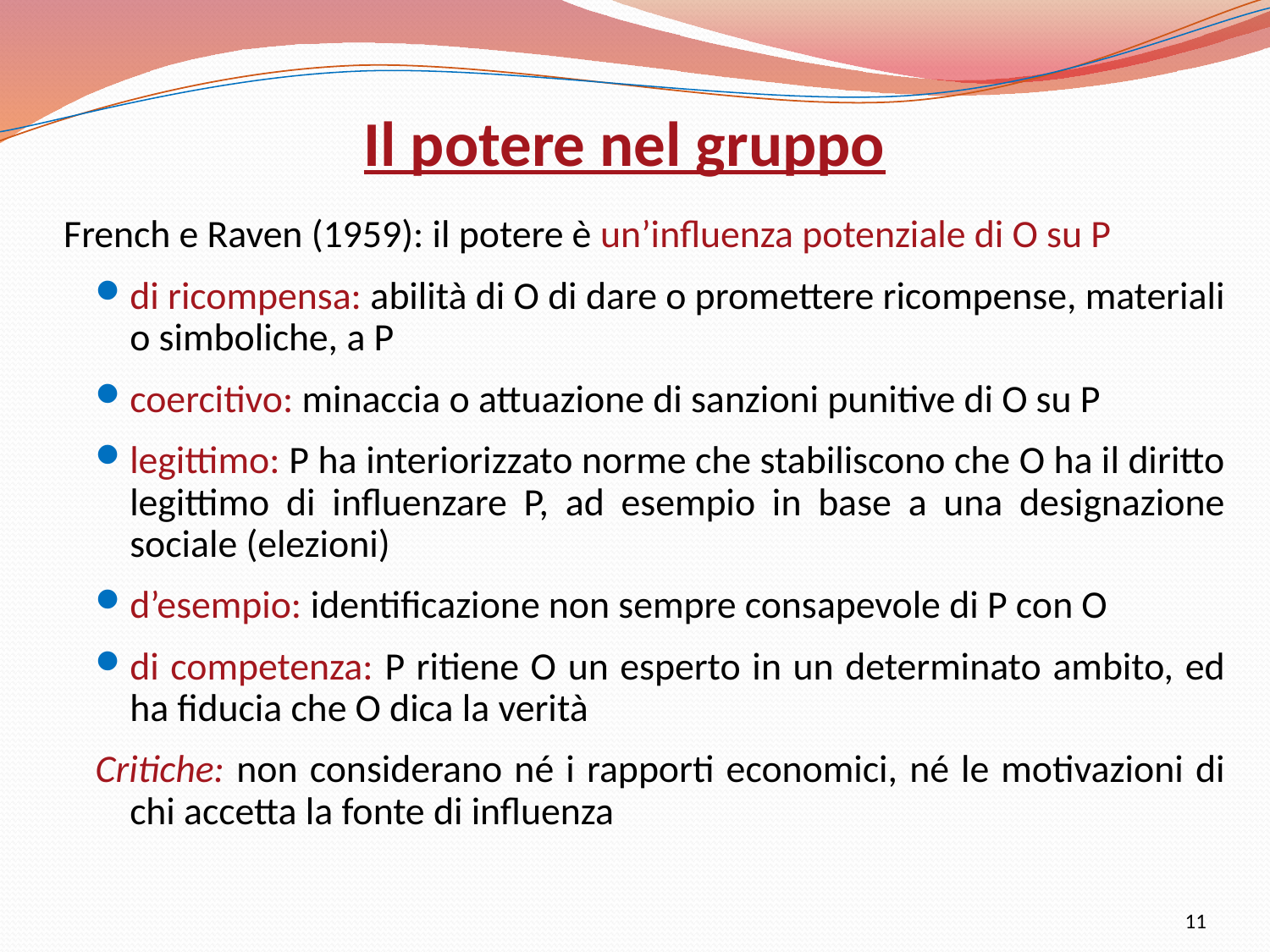

Il potere nel gruppo
	French e Raven (1959): il potere è un’influenza potenziale di O su P
di ricompensa: abilità di O di dare o promettere ricompense, materiali o simboliche, a P
coercitivo: minaccia o attuazione di sanzioni punitive di O su P
legittimo: P ha interiorizzato norme che stabiliscono che O ha il diritto legittimo di influenzare P, ad esempio in base a una designazione sociale (elezioni)
d’esempio: identificazione non sempre consapevole di P con O
di competenza: P ritiene O un esperto in un determinato ambito, ed ha fiducia che O dica la verità
Critiche: non considerano né i rapporti economici, né le motivazioni di chi accetta la fonte di influenza
11